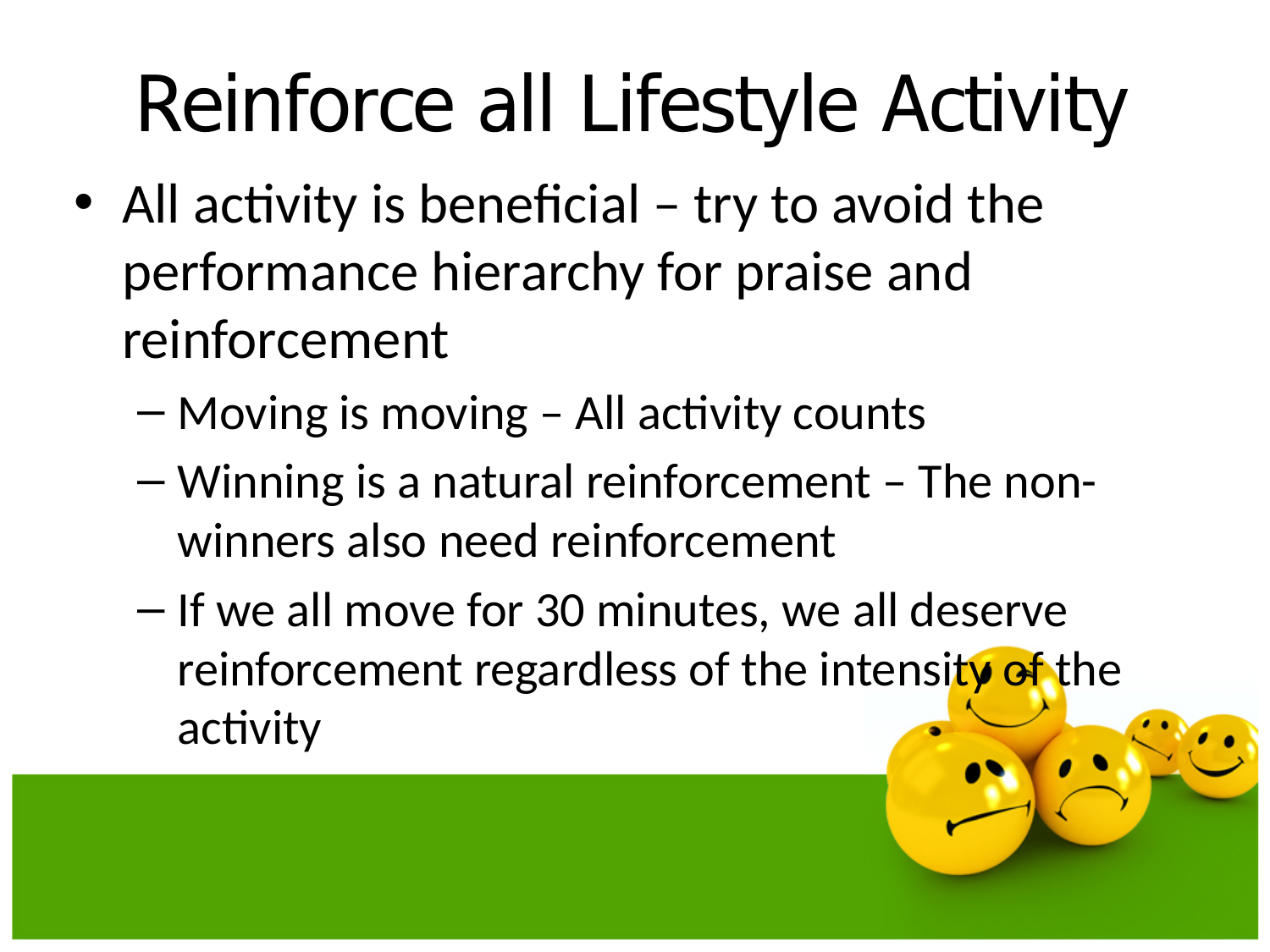

# Reinforce all Lifestyle Activity
All activity is beneficial – try to avoid the performance hierarchy for praise and reinforcement
Moving is moving – All activity counts
Winning is a natural reinforcement – The non-winners also need reinforcement
If we all move for 30 minutes, we all deserve reinforcement regardless of the intensity of the activity